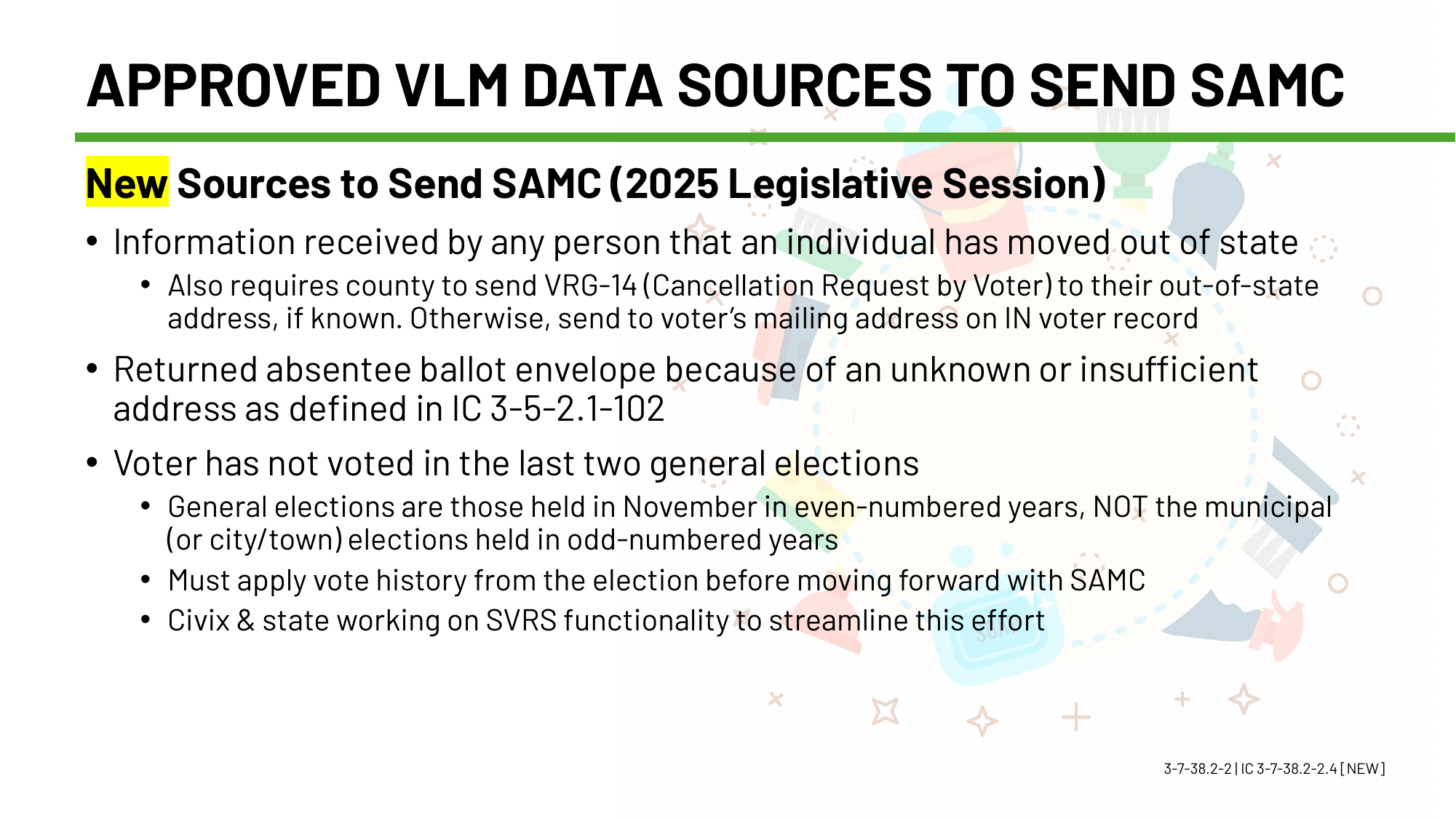

# APPROVED VLM DATA SOURCES TO SEND SAMC
New Sources to Send SAMC (2025 Legislative Session)
Information received by any person that an individual has moved out of state
Also requires county to send VRG-14 (Cancellation Request by Voter) to their out-of-state address, if known. Otherwise, send to voter’s mailing address on IN voter record
Returned absentee ballot envelope because of an unknown or insufficient address as defined in IC 3-5-2.1-102
Voter has not voted in the last two general elections
General elections are those held in November in even-numbered years, NOT the municipal (or city/town) elections held in odd-numbered years
Must apply vote history from the election before moving forward with SAMC
Civix & state working on SVRS functionality to streamline this effort

IC 3-7-38.2-2 | IC 3-7-38.2-2.4 [NEW]